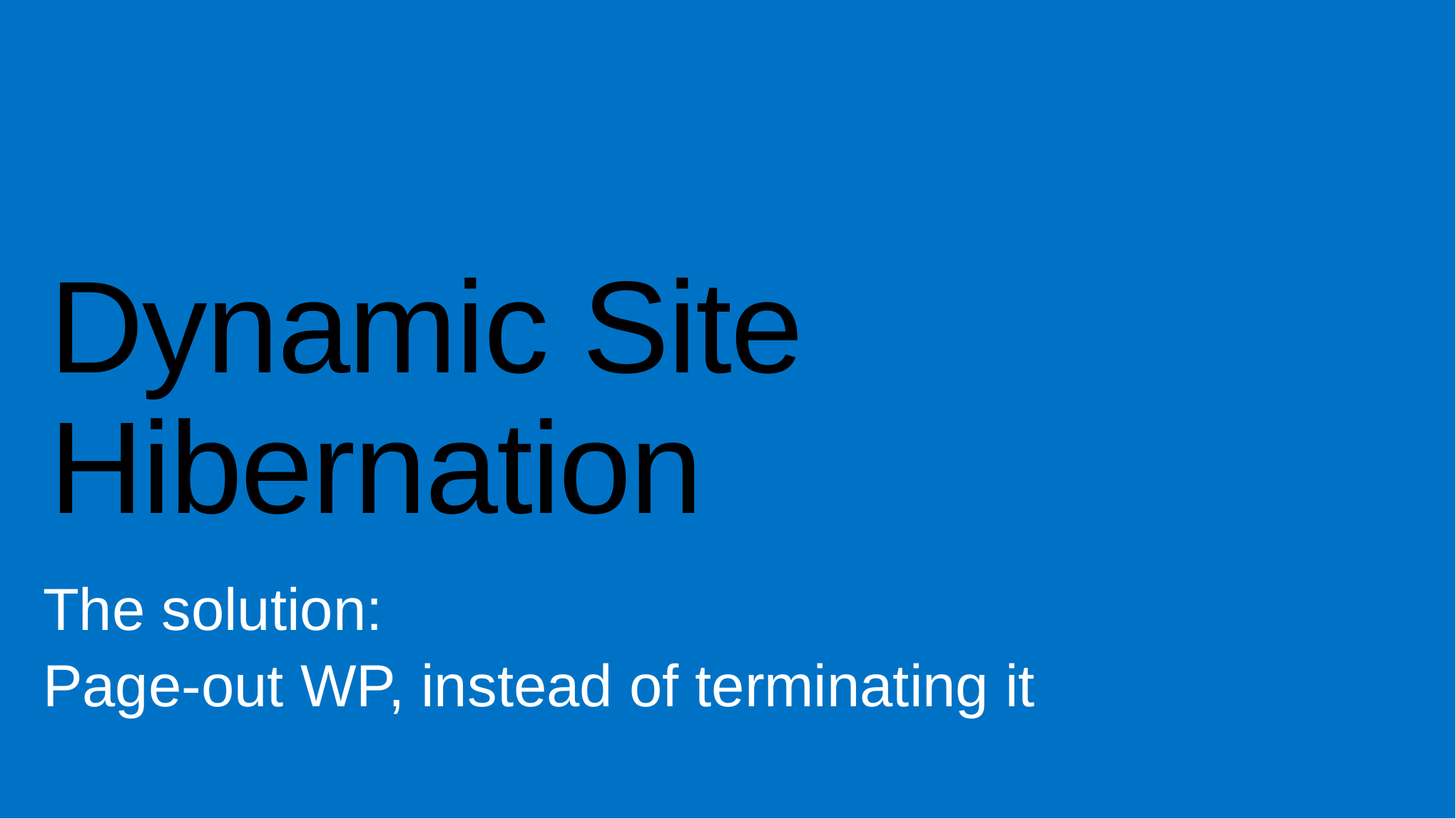

# Dynamic Site Hibernation
The solution:
Page-out WP, instead of terminating it